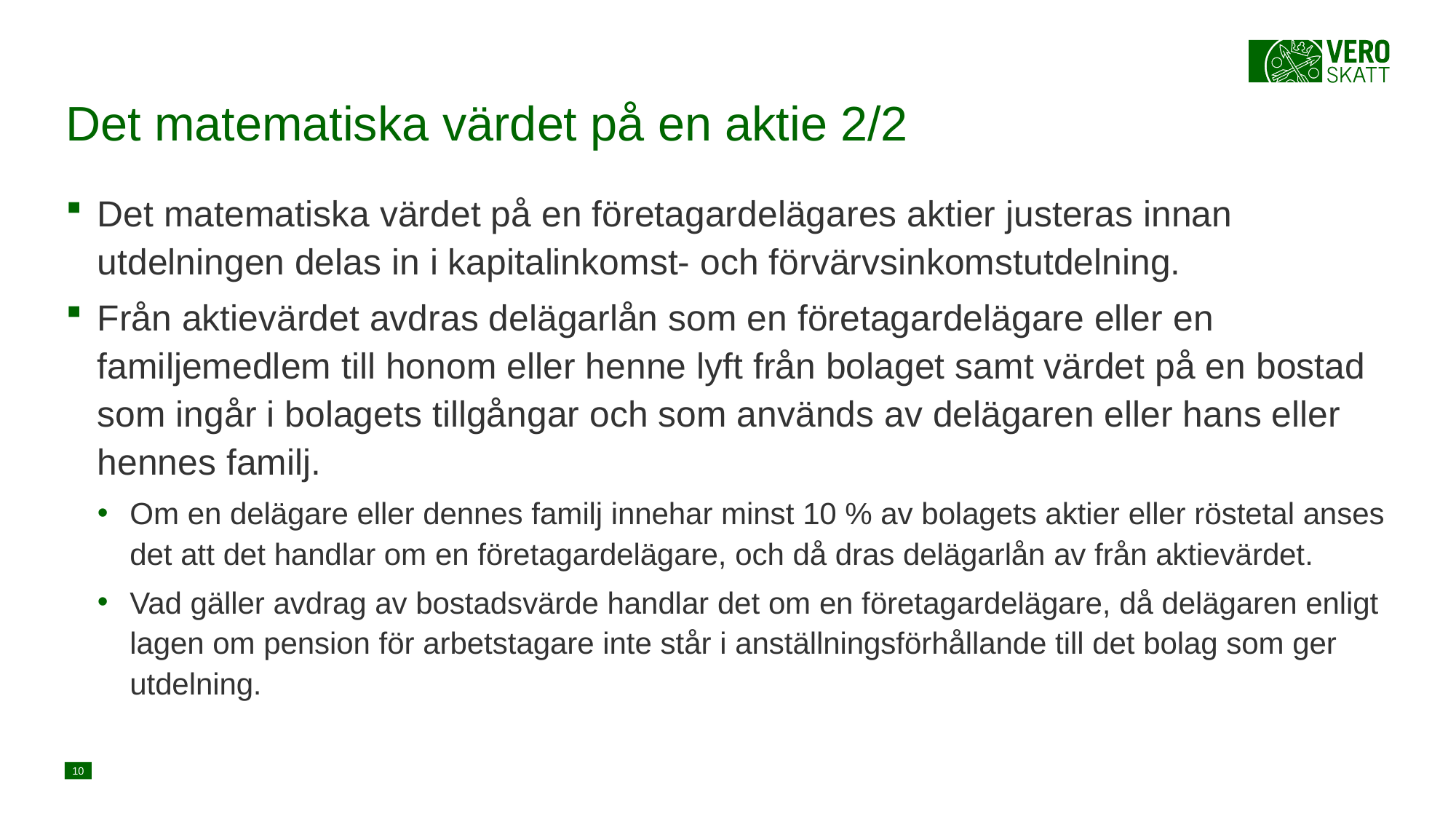

# Det matematiska värdet på en aktie 2/2
Det matematiska värdet på en företagardelägares aktier justeras innan utdelningen delas in i kapitalinkomst- och förvärvsinkomstutdelning.
Från aktievärdet avdras delägarlån som en företagardelägare eller en familjemedlem till honom eller henne lyft från bolaget samt värdet på en bostad som ingår i bolagets tillgångar och som används av delägaren eller hans eller hennes familj.
Om en delägare eller dennes familj innehar minst 10 % av bolagets aktier eller röstetal anses det att det handlar om en företagardelägare, och då dras delägarlån av från aktievärdet.
Vad gäller avdrag av bostadsvärde handlar det om en företagardelägare, då delägaren enligt lagen om pension för arbetstagare inte står i anställningsförhållande till det bolag som ger utdelning.

10